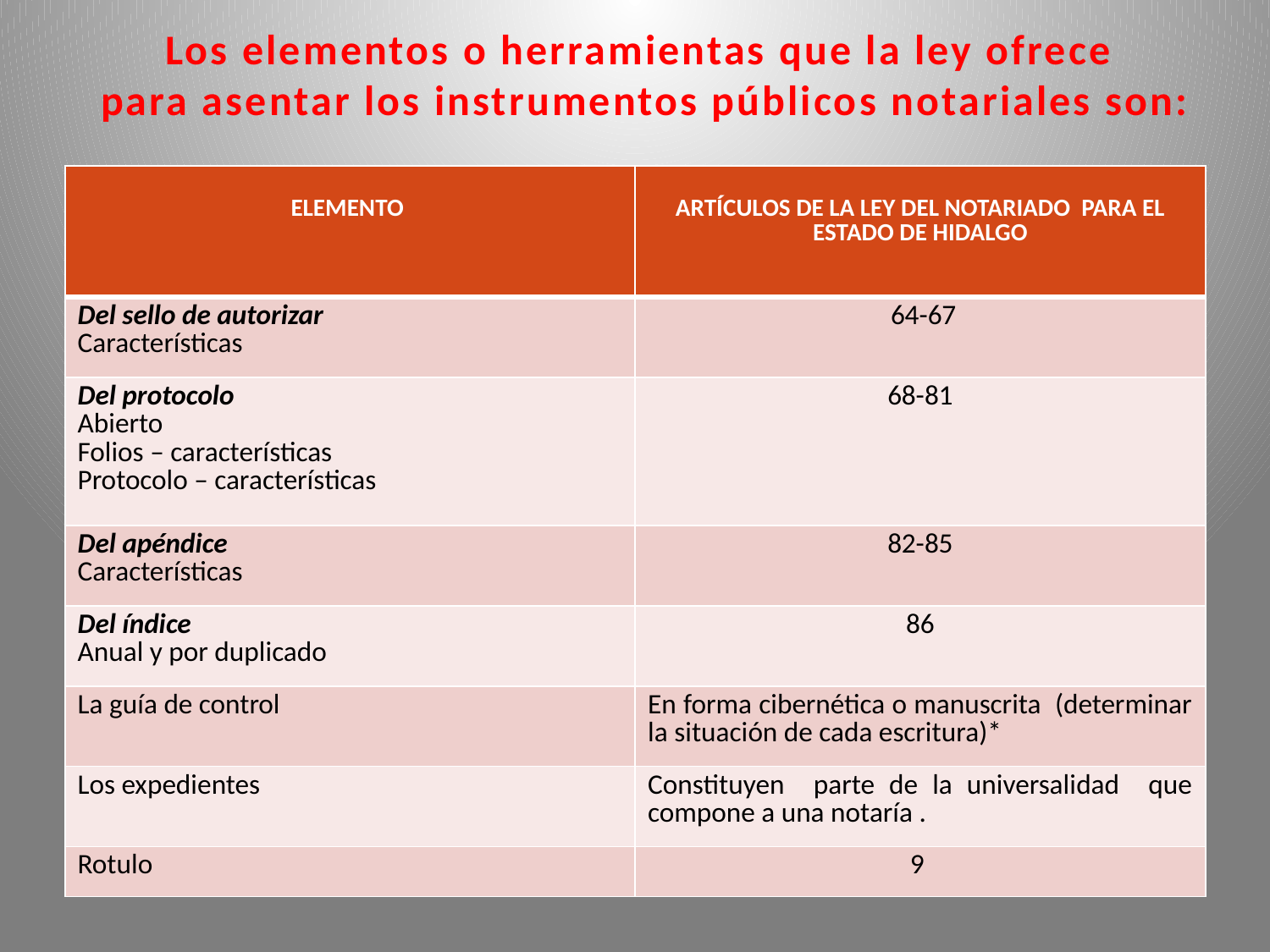

Los elementos o herramientas que la ley ofrece
para asentar los instrumentos públicos notariales son:
| ELEMENTO | ARTÍCULOS DE LA LEY DEL NOTARIADO PARA EL ESTADO DE HIDALGO |
| --- | --- |
| Del sello de autorizar Características | 64-67 |
| Del protocolo Abierto Folios – características Protocolo – características | 68-81 |
| Del apéndice Características | 82-85 |
| Del índice Anual y por duplicado | 86 |
| La guía de control | En forma cibernética o manuscrita (determinar la situación de cada escritura)\* |
| Los expedientes | Constituyen parte de la universalidad que compone a una notaría . |
| Rotulo | 9 |